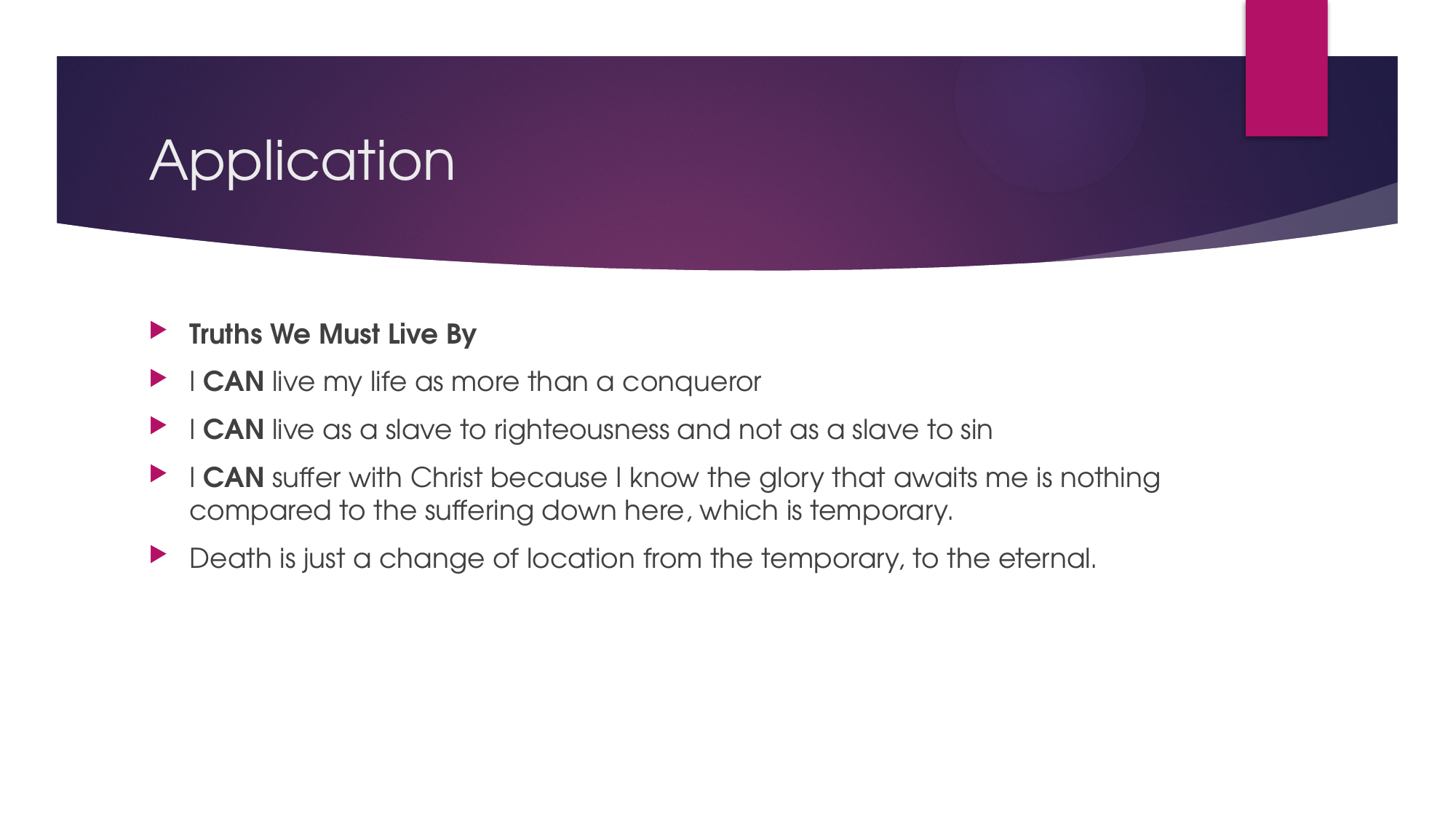

# Application
Truths We Must Live By
I CAN live my life as more than a conqueror
I CAN live as a slave to righteousness and not as a slave to sin
I CAN suffer with Christ because I know the glory that awaits me is nothing compared to the suffering down here, which is temporary.
Death is just a change of location from the temporary, to the eternal.